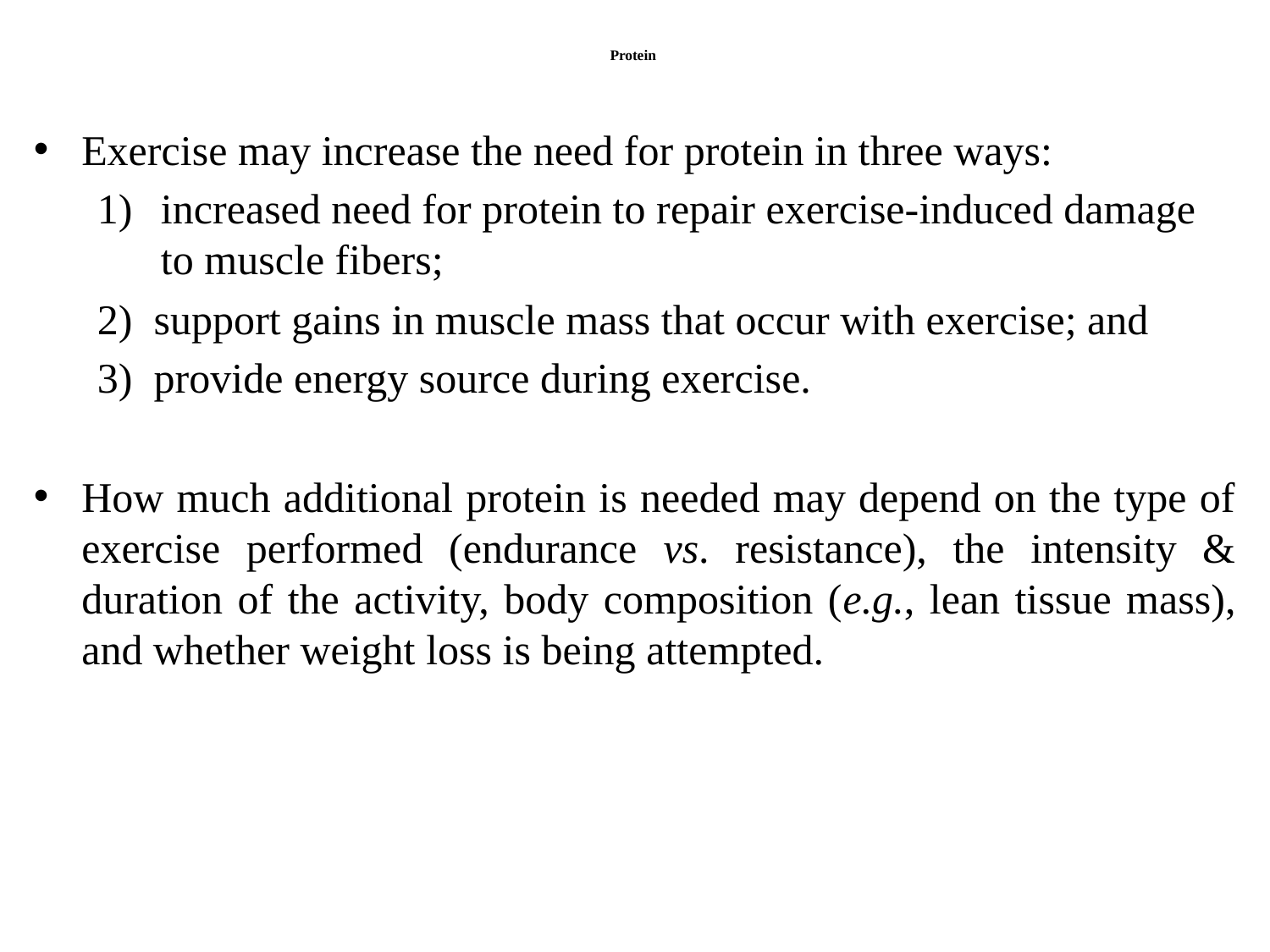

# Protein
Exercise may increase the need for protein in three ways:
increased need for protein to repair exercise-induced damage to muscle fibers;
2)  support gains in muscle mass that occur with exercise; and
3)  provide energy source during exercise.

How much additional protein is needed may depend on the type of exercise performed (endurance vs. resistance), the intensity & duration of the activity, body composition (e.g., lean tissue mass), and whether weight loss is being attempted.